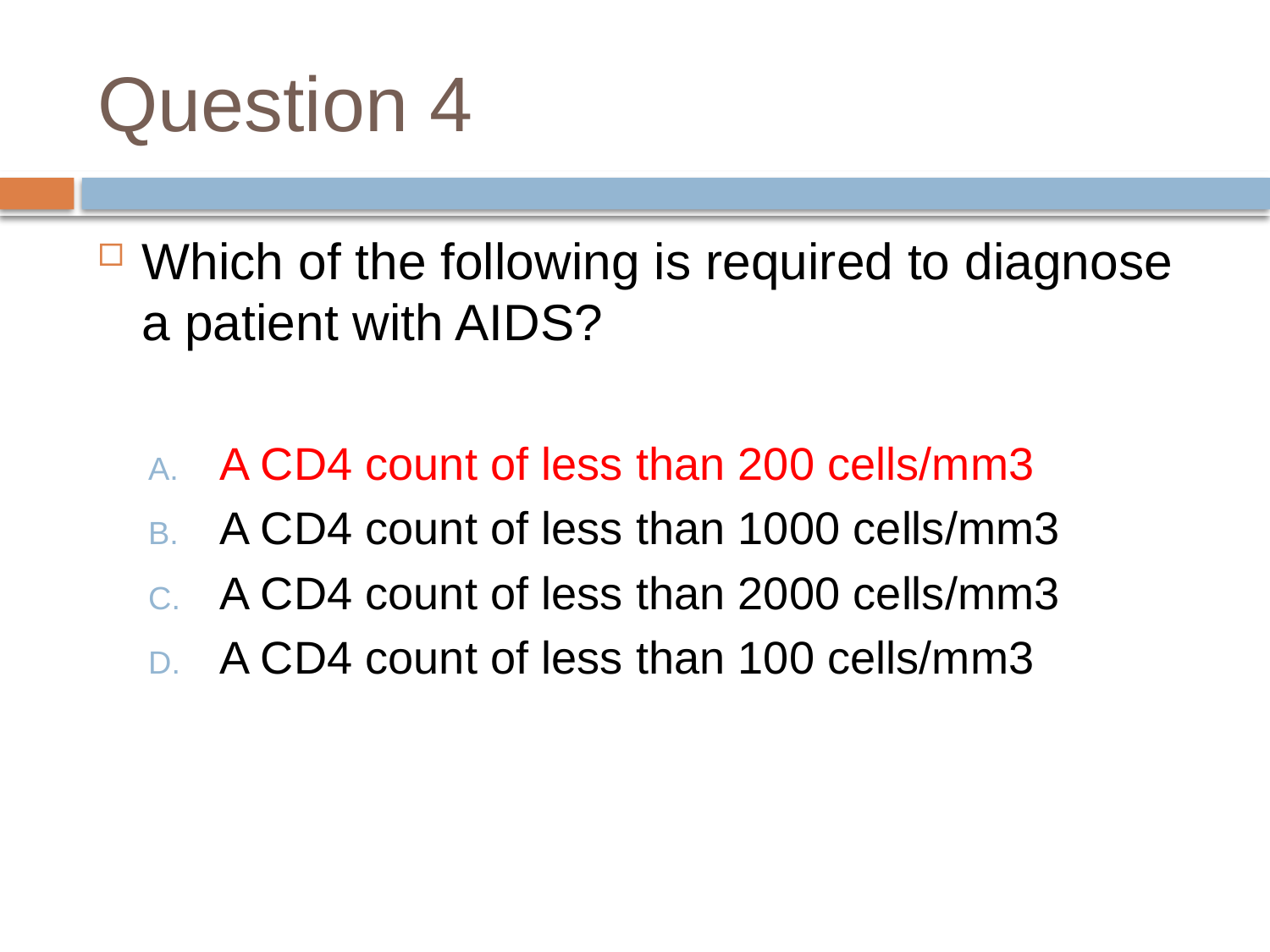

# Question 4
Which of the following is required to diagnose a patient with AIDS?

A CD4 count of less than 200 cells/mm3
A CD4 count of less than 1000 cells/mm3
A CD4 count of less than 2000 cells/mm3
A CD4 count of less than 100 cells/mm3